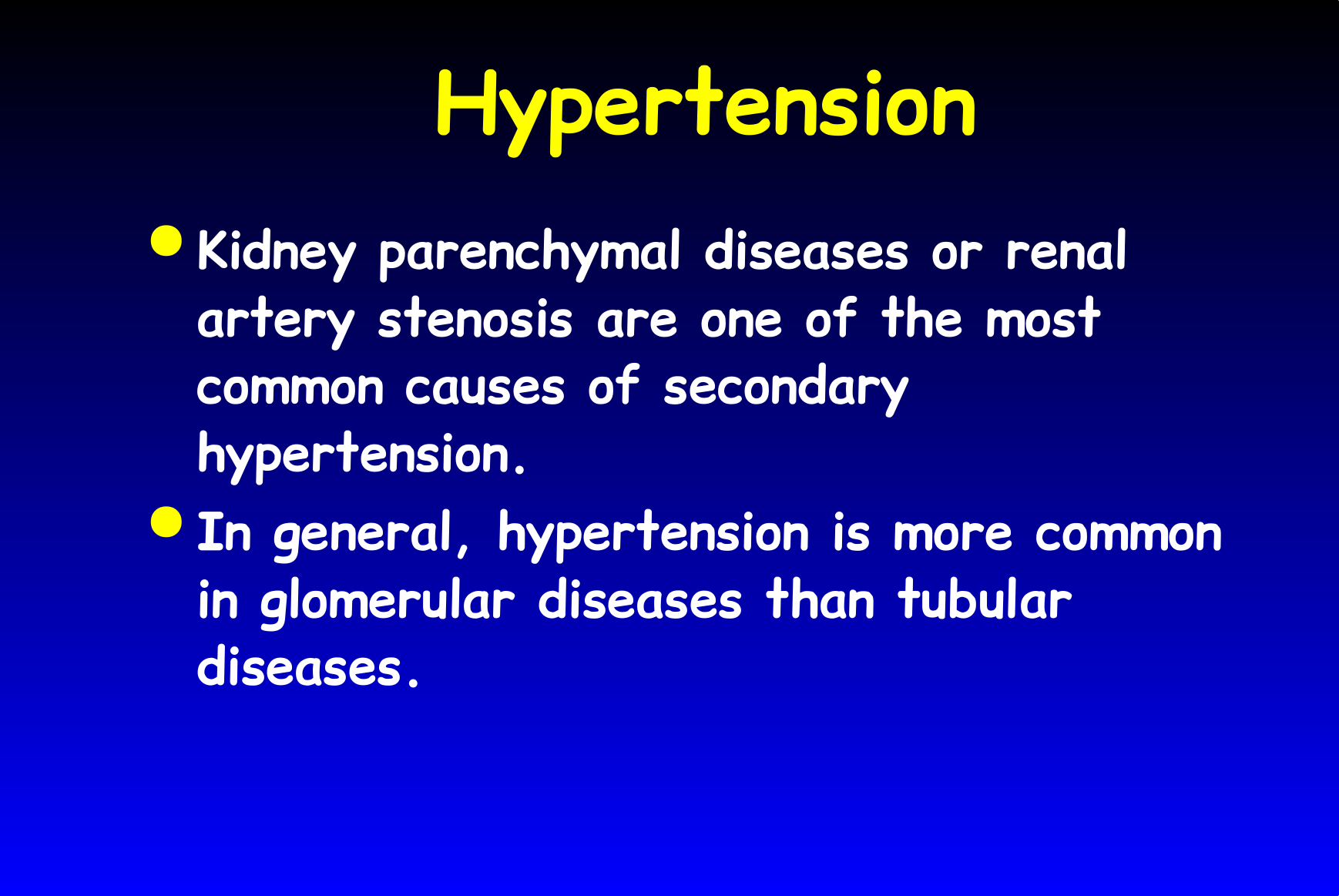

# Hypertension
Kidney parenchymal diseases or renal artery stenosis are one of the most common causes of secondary hypertension.
In general, hypertension is more common in glomerular diseases than tubular diseases.